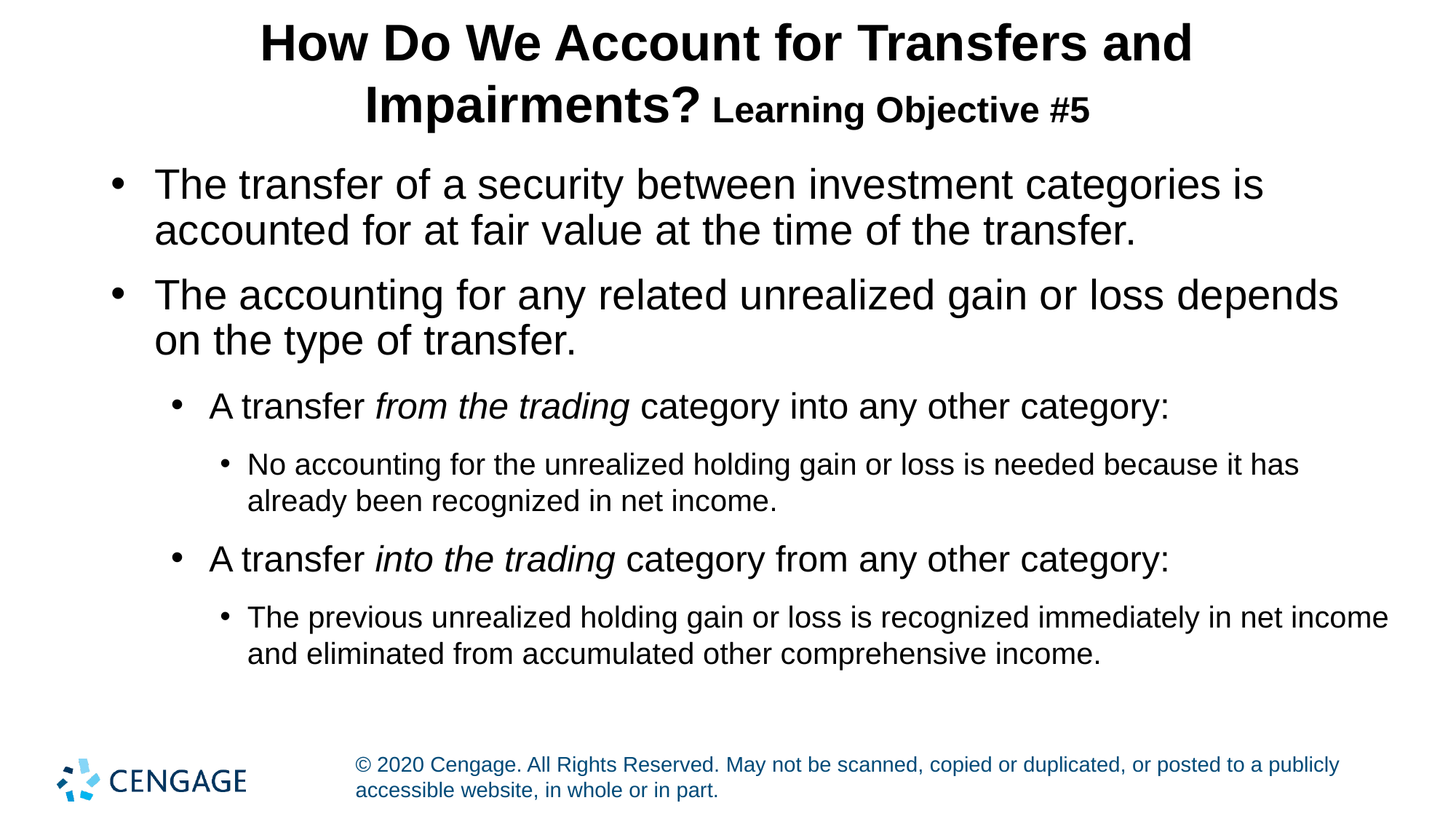

# How Do We Account for Transfers and Impairments? Learning Objective #5
The transfer of a security between investment categories is accounted for at fair value at the time of the transfer.
The accounting for any related unrealized gain or loss depends on the type of transfer.
A transfer from the trading category into any other category:
No accounting for the unrealized holding gain or loss is needed because it has already been recognized in net income.
A transfer into the trading category from any other category:
The previous unrealized holding gain or loss is recognized immediately in net income and eliminated from accumulated other comprehensive income.